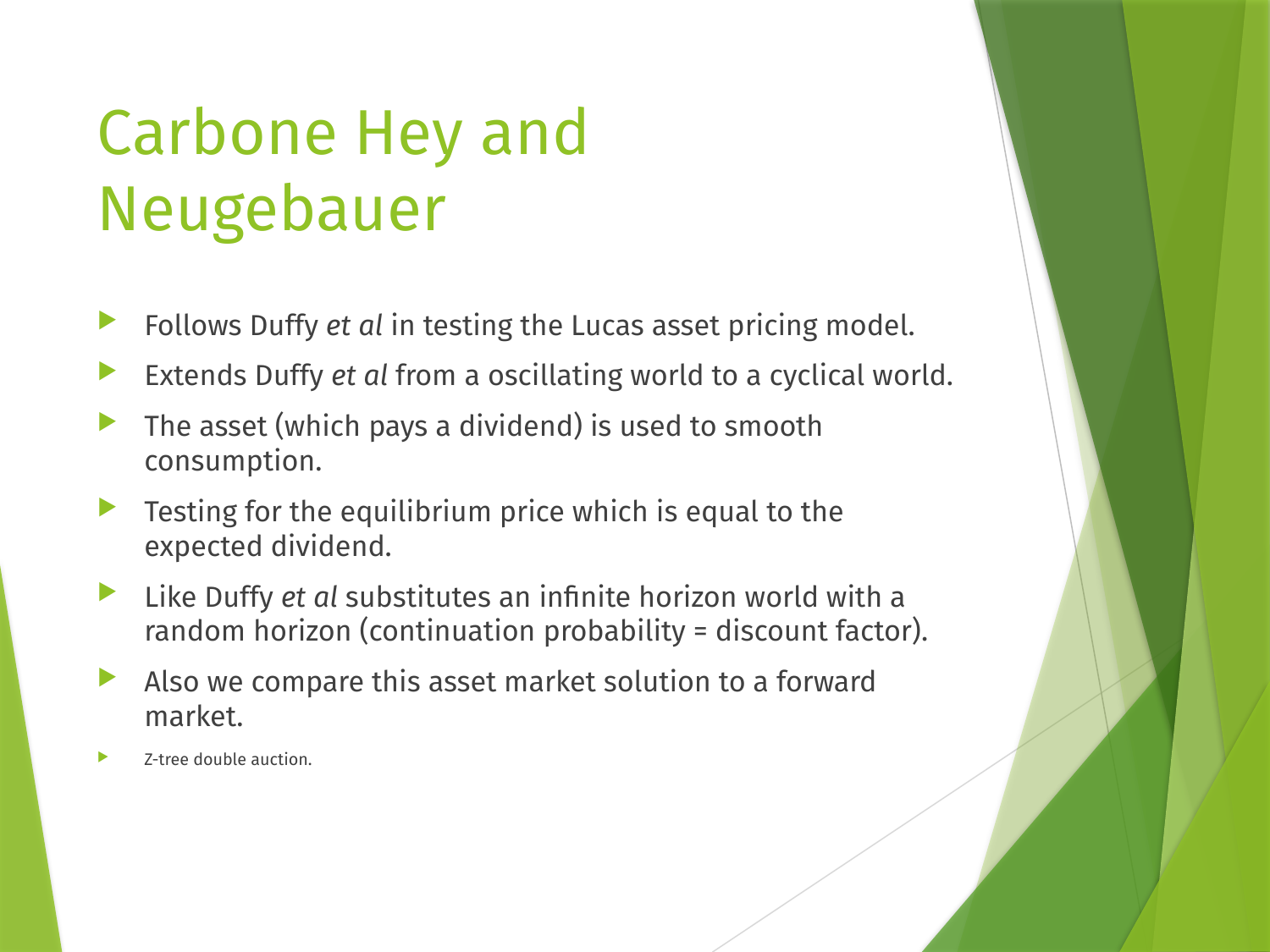

# Carbone Hey and Neugebauer
Follows Duffy et al in testing the Lucas asset pricing model.
Extends Duffy et al from a oscillating world to a cyclical world.
The asset (which pays a dividend) is used to smooth consumption.
Testing for the equilibrium price which is equal to the expected dividend.
Like Duffy et al substitutes an infinite horizon world with a random horizon (continuation probability = discount factor).
Also we compare this asset market solution to a forward market.
Z-tree double auction.